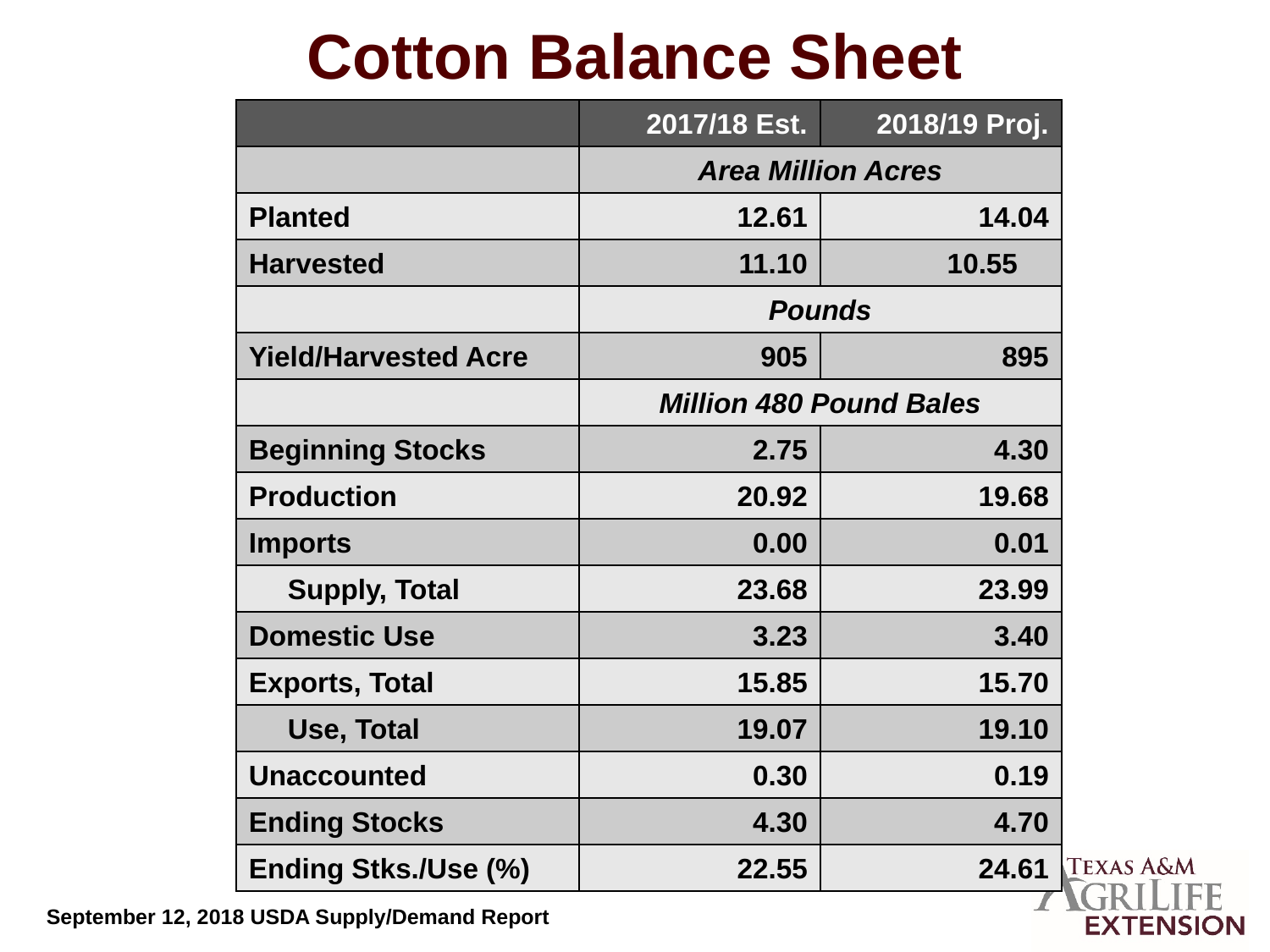

# Cotton Balance Sheet
|  | 2017/18 Est. | 2018/19 Proj. |
| --- | --- | --- |
|  | Area Million Acres |  |
| Planted | 12.61 | 14.04 |
| Harvested | 11.10 | 10.55 |
|  | Pounds |  |
| Yield/Harvested Acre | 905 | 895 |
|  | Million 480 Pound Bales |  |
| Beginning Stocks | 2.75 | 4.30 |
| Production | 20.92 | 19.68 |
| Imports | 0.00 | 0.01 |
| Supply, Total | 23.68 | 23.99 |
| Domestic Use | 3.23 | 3.40 |
| Exports, Total | 15.85 | 15.70 |
| Use, Total | 19.07 | 19.10 |
| Unaccounted | 0.30 | 0.19 |
| Ending Stocks | 4.30 | 4.70 |
| Ending Stks./Use (%) | 22.55 | 24.61 |
September 12, 2018 USDA Supply/Demand Report